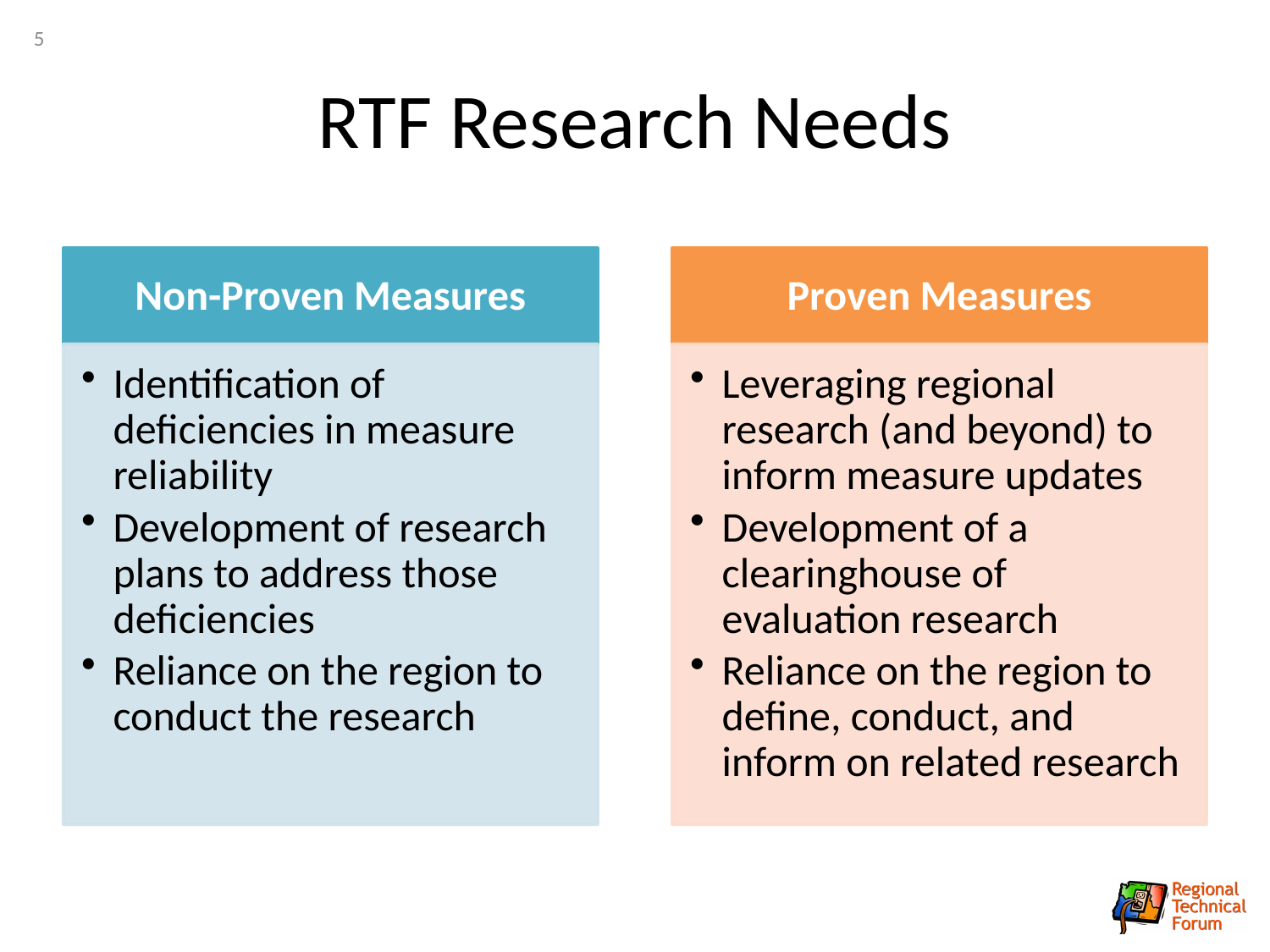

5
# RTF Research Needs
Non-Proven Measures
Identification of deficiencies in measure reliability
Development of research plans to address those deficiencies
Reliance on the region to conduct the research
Proven Measures
Leveraging regional research (and beyond) to inform measure updates
Development of a clearinghouse of evaluation research
Reliance on the region to define, conduct, and inform on related research